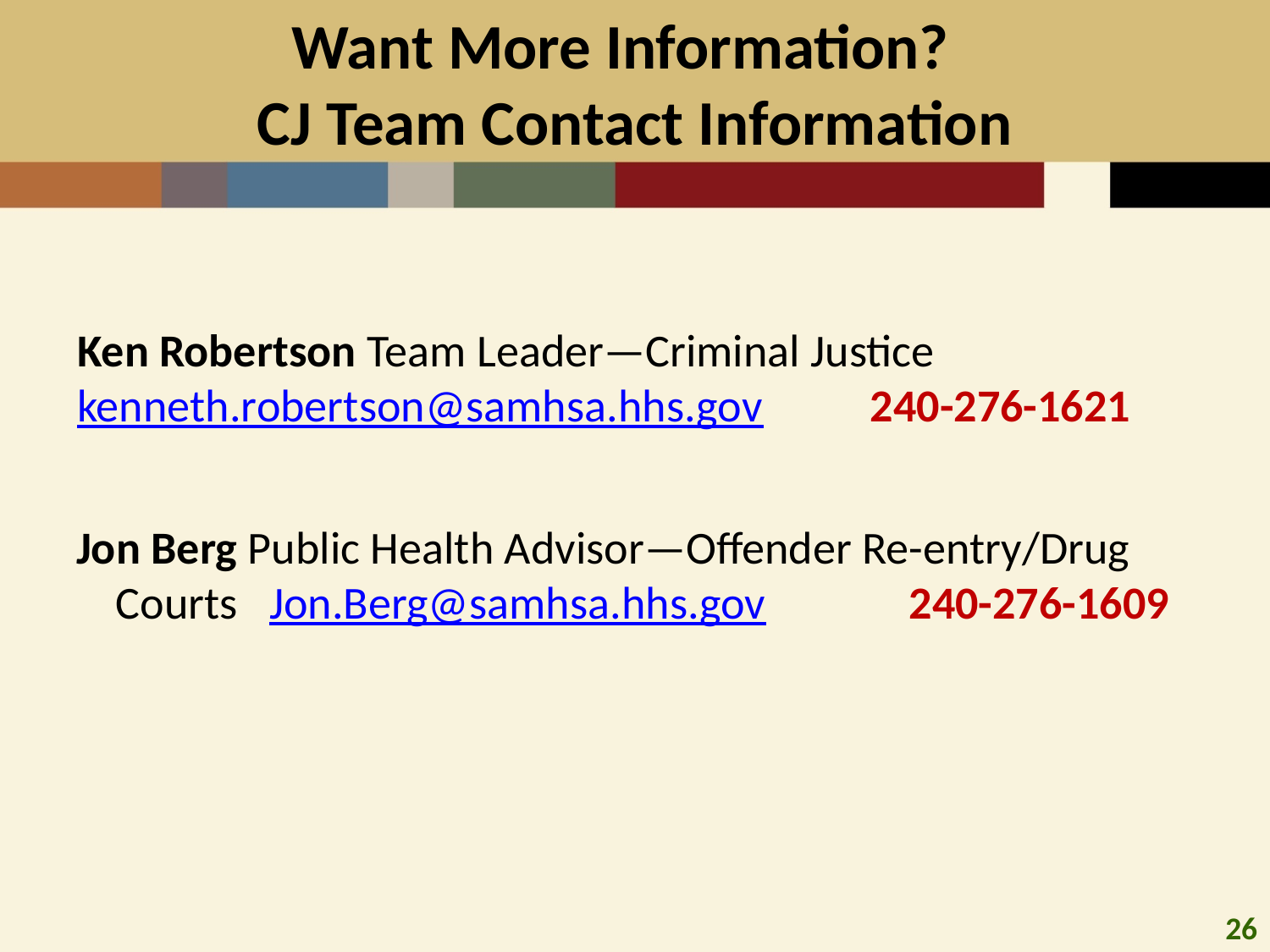

# Want More Information? CJ Team Contact Information

Ken Robertson Team Leader—Criminal Justice
kenneth.robertson@samhsa.hhs.gov	   240-276-1621

Jon Berg Public Health Advisor—Offender Re-entry/Drug Courts   Jon.Berg@samhsa.hhs.gov	   240-276-1609